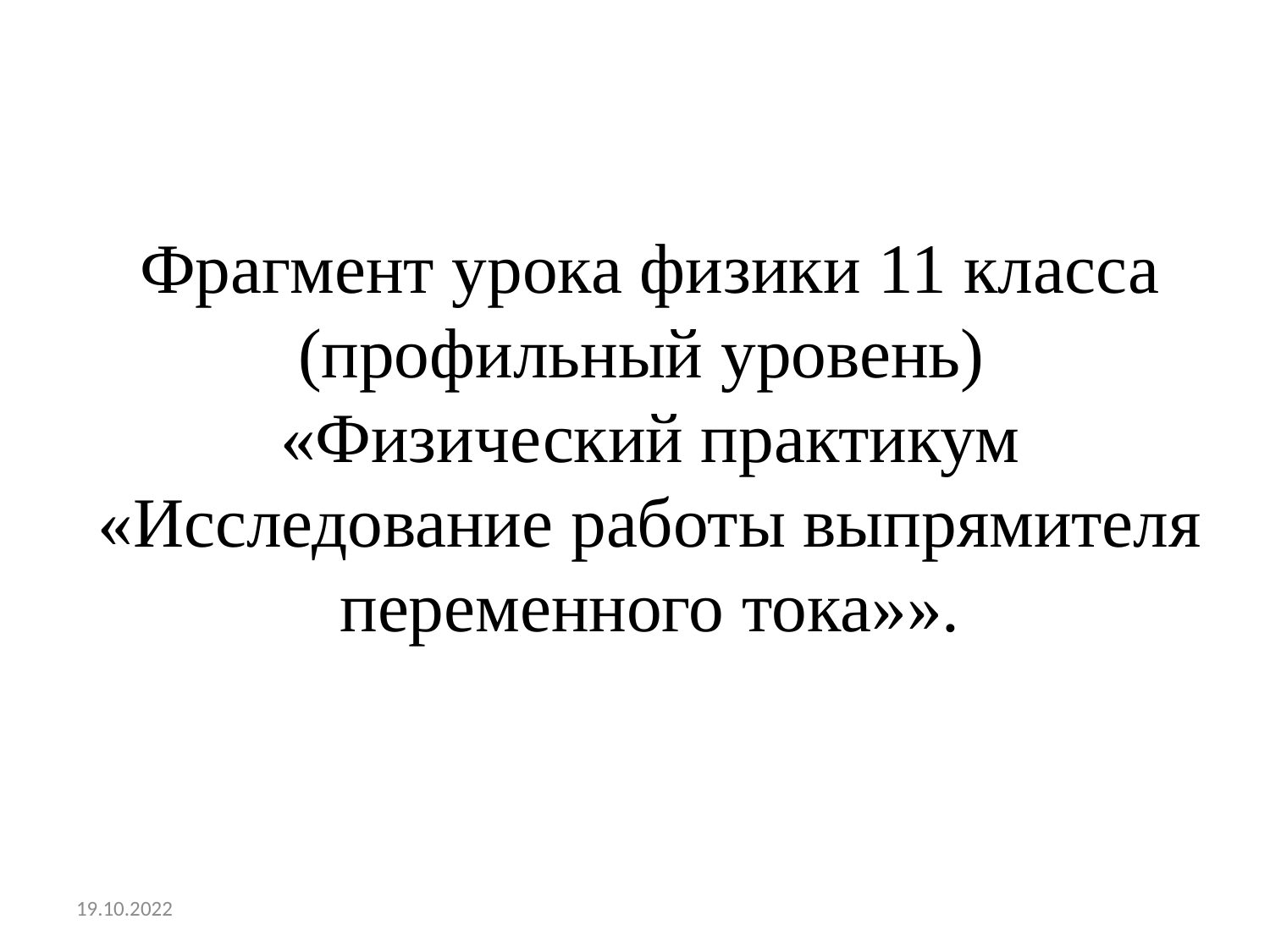

Фрагмент урока физики 11 класса (профильный уровень)
«Физический практикум «Исследование работы выпрямителя переменного тока»».
19.10.2022